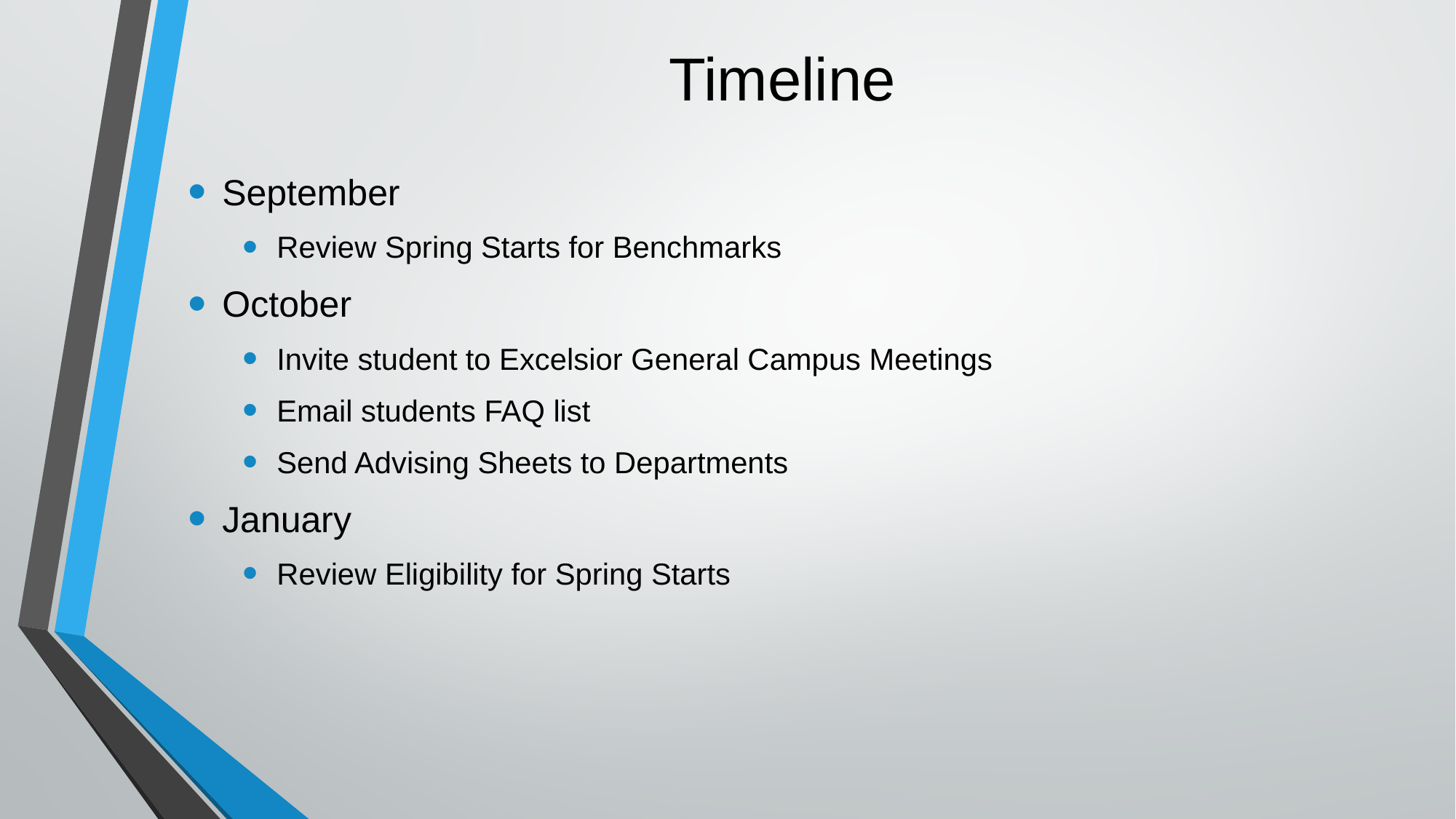

# Timeline
September
Review Spring Starts for Benchmarks
October
Invite student to Excelsior General Campus Meetings
Email students FAQ list
Send Advising Sheets to Departments
January
Review Eligibility for Spring Starts